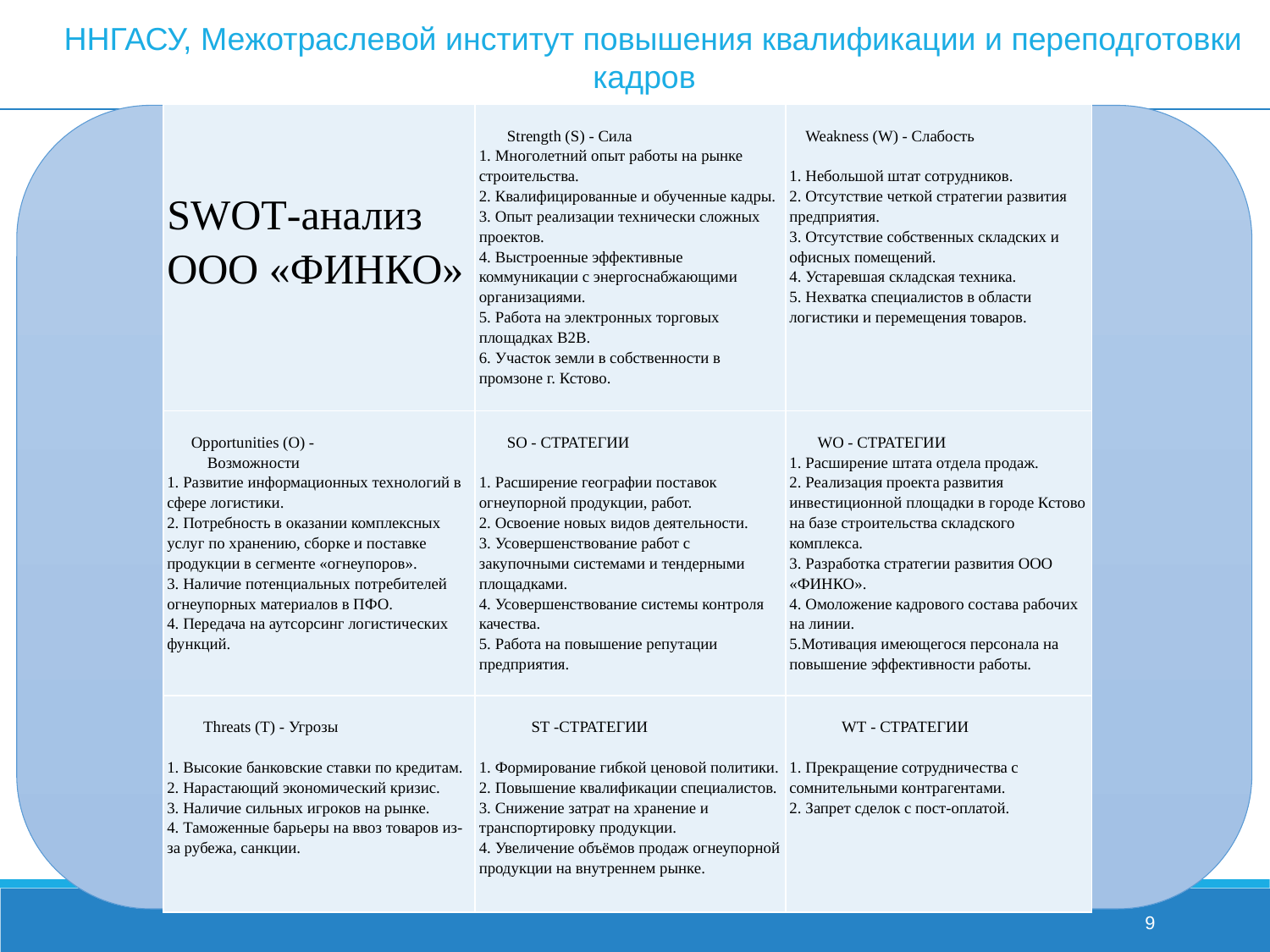

ННГАСУ, Межотраслевой институт повышения квалификации и переподготовки кадров
| SWOT-анализ ООО «ФИНКО» | Strength (S) - Сила 1. Многолетний опыт работы на рынке строительства. 2. Квалифицированные и обученные кадры. 3. Опыт реализации технически сложных проектов. 4. Выстроенные эффективные коммуникации с энергоснабжающими организациями. 5. Работа на электронных торговых площадках В2В. 6. Участок земли в собственности в промзоне г. Кстово. | Weakness (W) - Слабость   1. Небольшой штат сотрудников. 2. Отсутствие четкой стратегии развития предприятия. 3. Отсутствие собственных складских и офисных помещений. 4. Устаревшая складская техника. 5. Нехватка специалистов в области логистики и перемещения товаров. |
| --- | --- | --- |
| Opportunities (O) - Возможности 1. Развитие информационных технологий в сфере логистики. 2. Потребность в оказании комплексных услуг по хранению, сборке и поставке продукции в сегменте «огнеупоров». 3. Наличие потенциальных потребителей огнеупорных материалов в ПФО. 4. Передача на аутсорсинг логистических функций. | SO - СТРАТЕГИИ   1. Расширение географии поставок огнеупорной продукции, работ. 2. Освоение новых видов деятельности. 3. Усовершенствование работ с закупочными системами и тендерными площадками. 4. Усовершенствование системы контроля качества. 5. Работа на повышение репутации предприятия. | WO - СТРАТЕГИИ 1. Расширение штата отдела продаж. 2. Реализация проекта развития инвестиционной площадки в городе Кстово на базе строительства складского комплекса. 3. Разработка стратегии развития ООО «ФИНКО». 4. Омоложение кадрового состава рабочих на линии. 5.Мотивация имеющегося персонала на повышение эффективности работы. |
| Threats (T) - Угрозы   1. Высокие банковские ставки по кредитам. 2. Нарастающий экономический кризис. 3. Наличие сильных игроков на рынке. 4. Таможенные барьеры на ввоз товаров из-за рубежа, санкции. | ST -СТРАТЕГИИ   1. Формирование гибкой ценовой политики. 2. Повышение квалификации специалистов. 3. Снижение затрат на хранение и транспортировку продукции. 4. Увеличение объёмов продаж огнеупорной продукции на внутреннем рынке. | WT - СТРАТЕГИИ   1. Прекращение сотрудничества с сомнительными контрагентами. 2. Запрет сделок с пост-оплатой. |

9